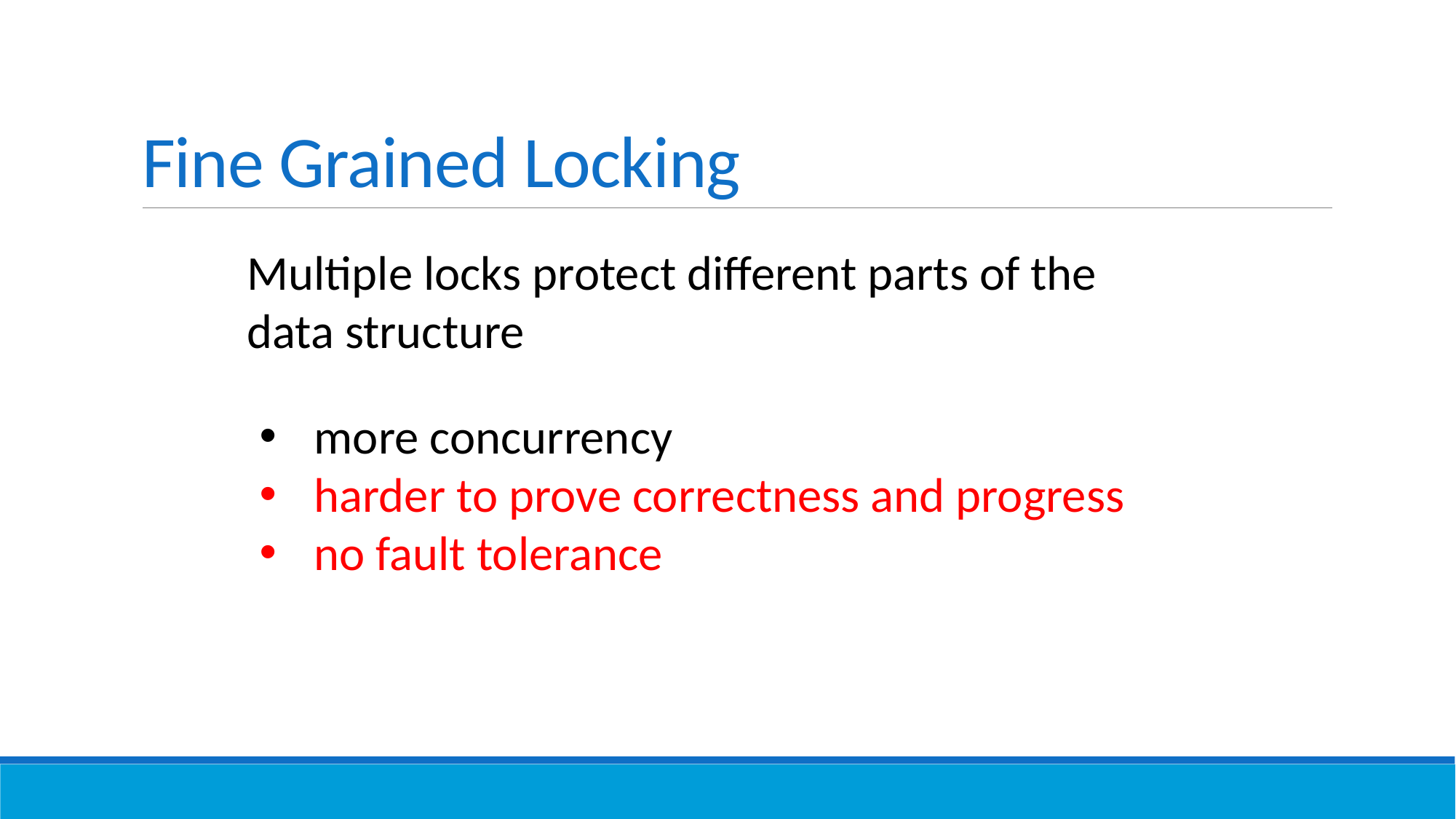

# Fine Grained Locking
Multiple locks protect different parts of the data structure
more concurrency
harder to prove correctness and progress
no fault tolerance